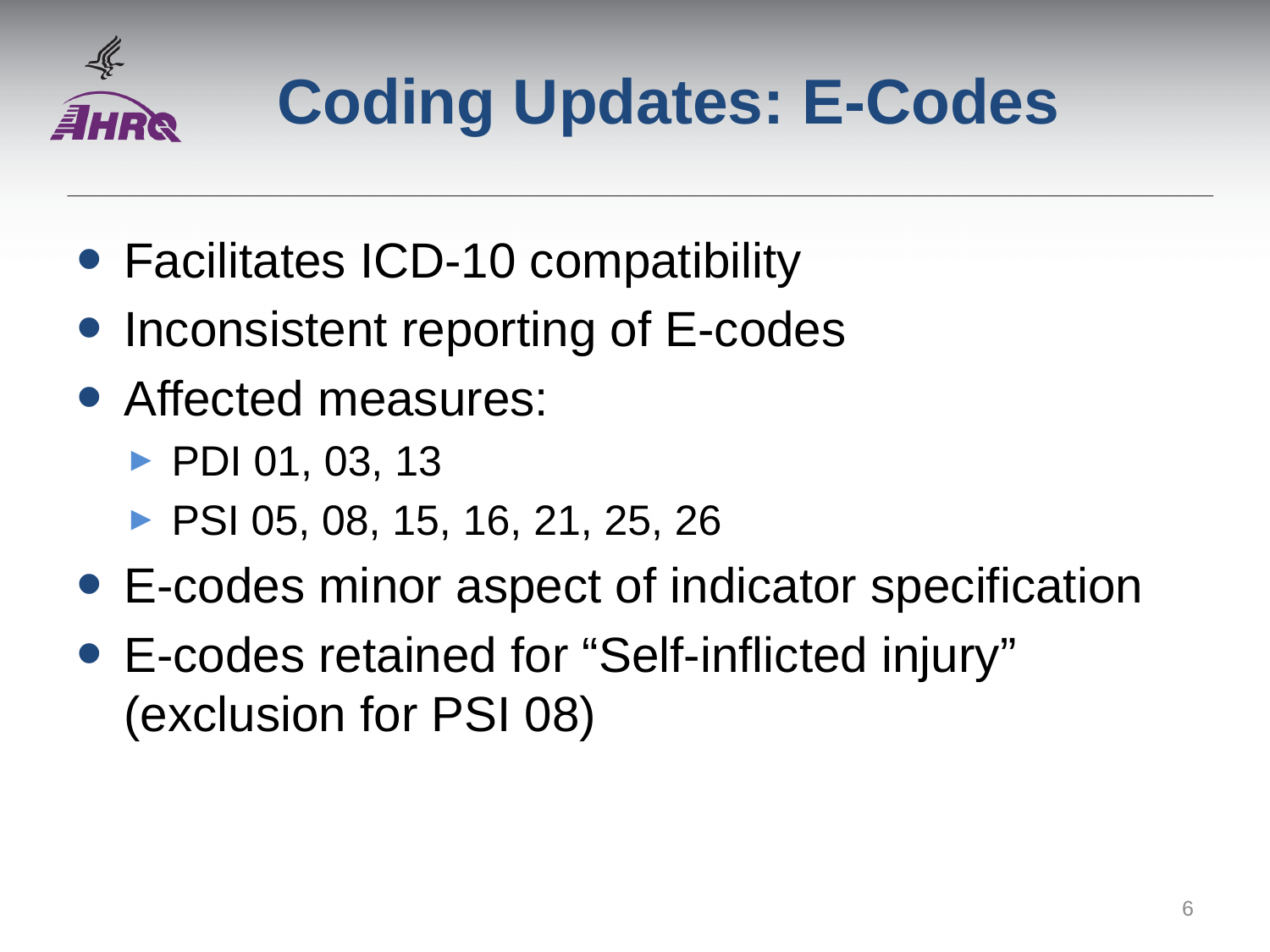

# Coding Updates: E-Codes
Facilitates ICD-10 compatibility
Inconsistent reporting of E-codes
Affected measures:
PDI 01, 03, 13
PSI 05, 08, 15, 16, 21, 25, 26
E-codes minor aspect of indicator specification
E-codes retained for “Self-inflicted injury” (exclusion for PSI 08)
6